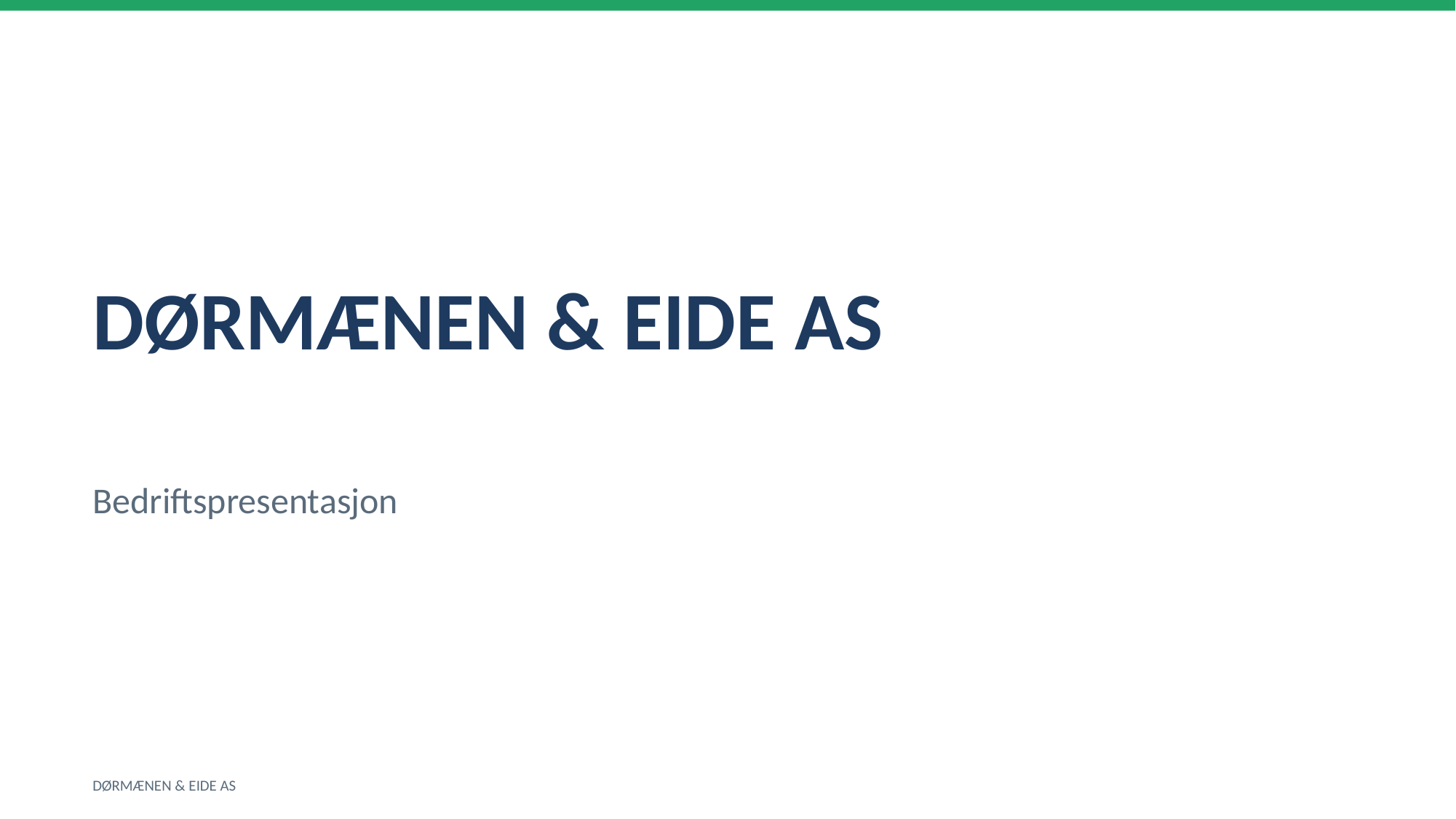

DØRMÆNEN & EIDE AS
Bedriftspresentasjon
DØRMÆNEN & EIDE AS